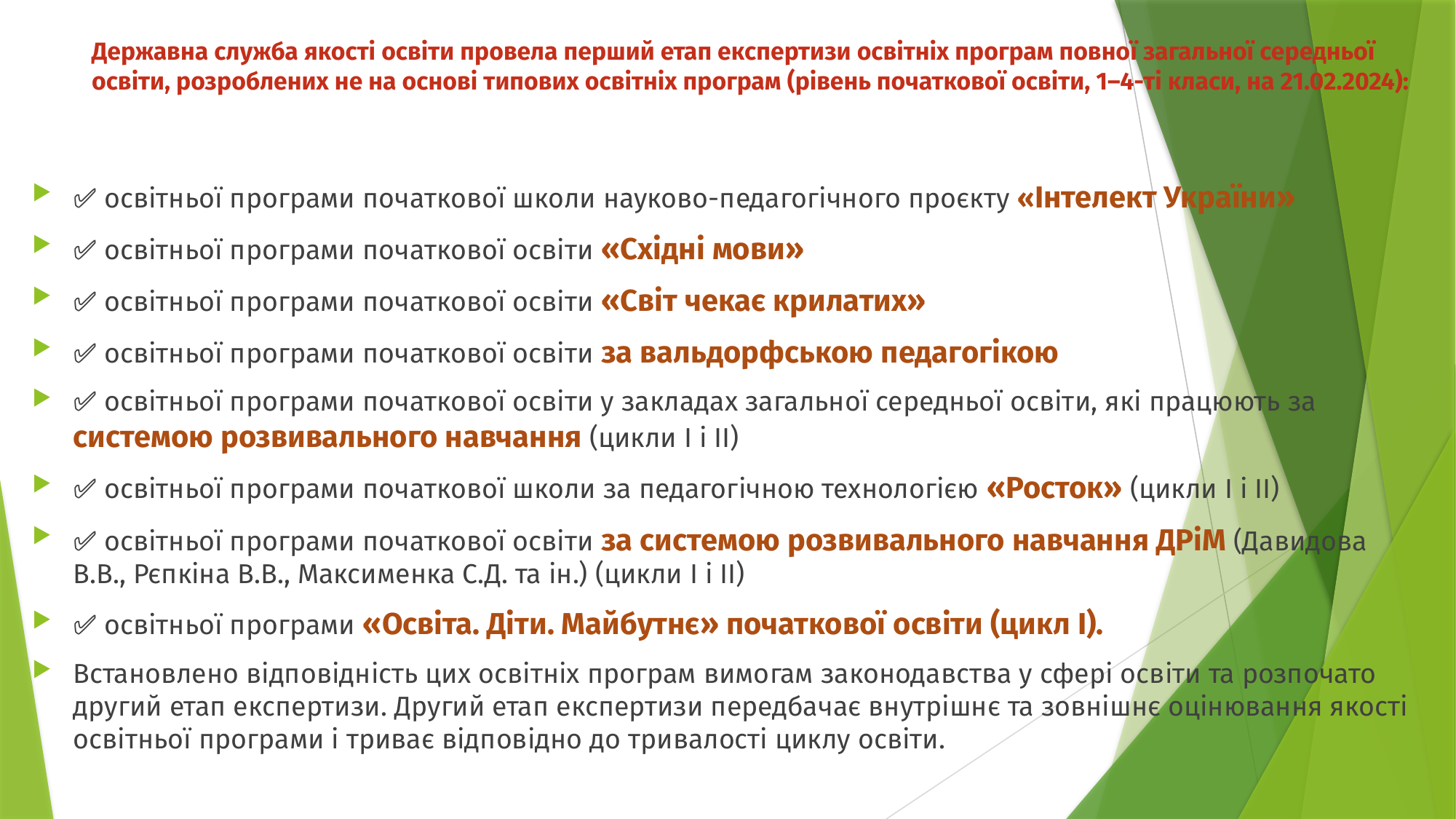

# Державна служба якості освіти провела перший етап експертизи освітніх програм повної загальної середньої освіти, розроблених не на основі типових освітніх програм (рівень початкової освіти, 1–4-ті класи, на 21.02.2024):
✅ освітньої програми початкової школи науково-педагогічного проєкту «Інтелект України»
✅ освітньої програми початкової освіти «Східні мови»
✅ освітньої програми початкової освіти «Світ чекає крилатих»
✅ освітньої програми початкової освіти за вальдорфською педагогікою
✅ освітньої програми початкової освіти у закладах загальної середньої освіти, які працюють за системою розвивального навчання (цикли І і ІІ)
✅ освітньої програми початкової школи за педагогічною технологією «Росток» (цикли І і ІІ)
✅ освітньої програми початкової освіти за системою розвивального навчання ДРіМ (Давидова В.В., Рєпкіна В.В., Максименка С.Д. та ін.) (цикли І і ІІ)
✅ освітньої програми «Освіта. Діти. Майбутнє» початкової освіти (цикл І).
Встановлено відповідність цих освітніх програм вимогам законодавства у сфері освіти та розпочато другий етап експертизи. Другий етап експертизи передбачає внутрішнє та зовнішнє оцінювання якості освітньої програми і триває відповідно до тривалості циклу освіти.